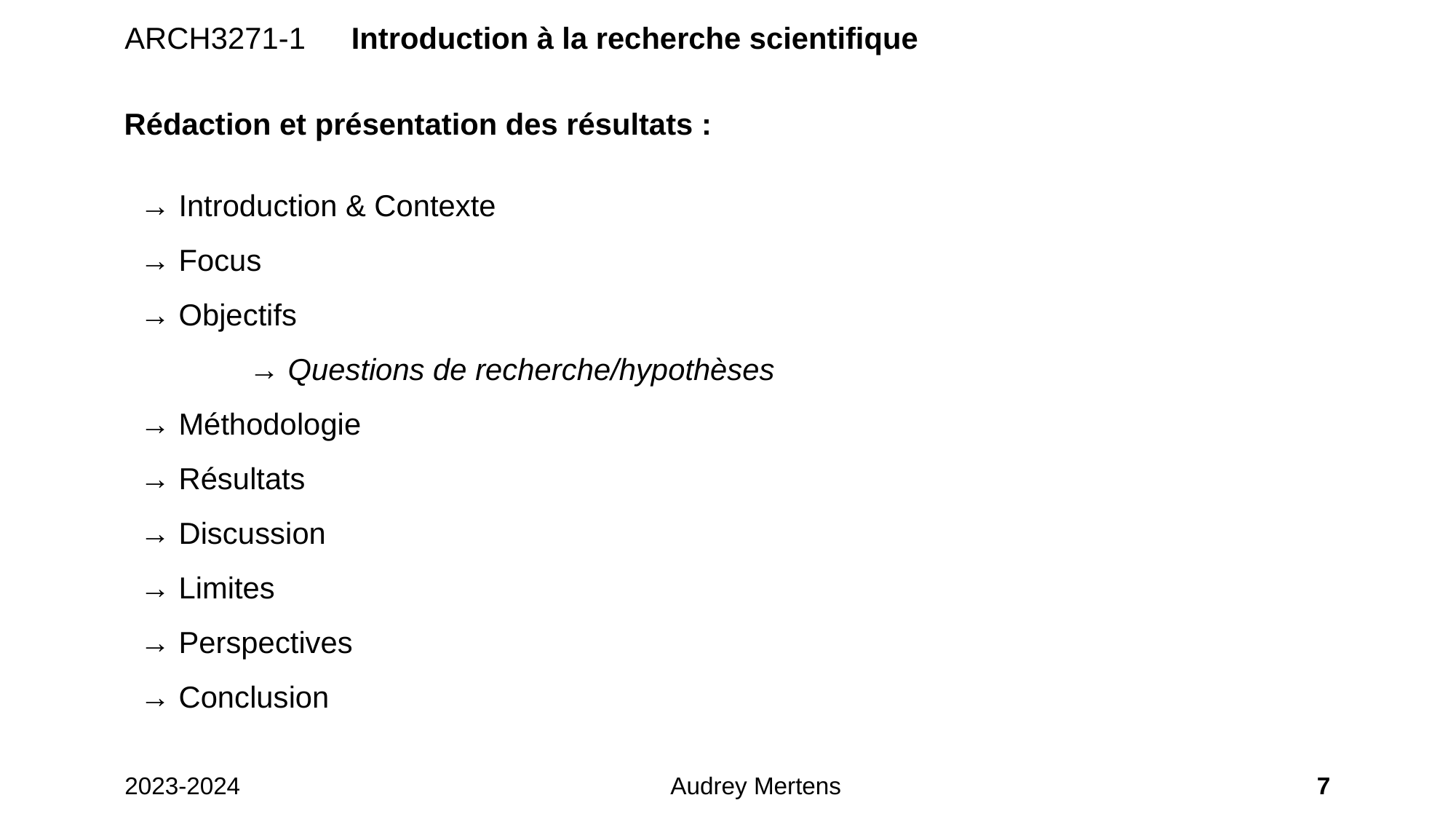

ARCH3271-1	 Introduction à la recherche scientifique
Rédaction et présentation des résultats :
→ Introduction & Contexte
→ Focus
→ Objectifs
	→ Questions de recherche/hypothèses
→ Méthodologie
→ Résultats
→ Discussion
→ Limites
→ Perspectives
→ Conclusion
7
2023-2024 				Audrey Mertens